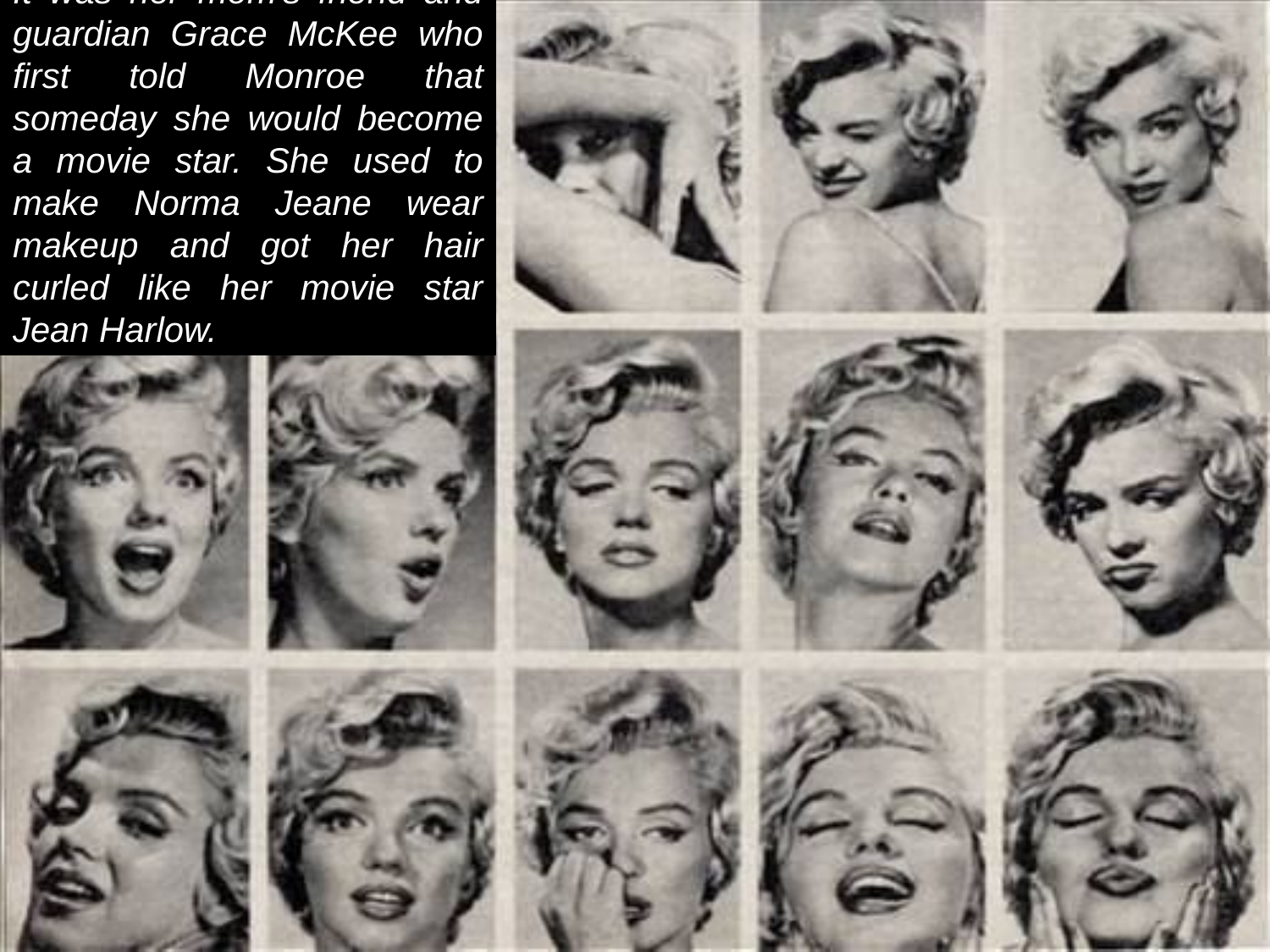

It was her mom's friend and guardian Grace McKee who first told Monroe that someday she would become a movie star. She used to make Norma Jeane wear makeup and got her hair curled like her movie star Jean Harlow.